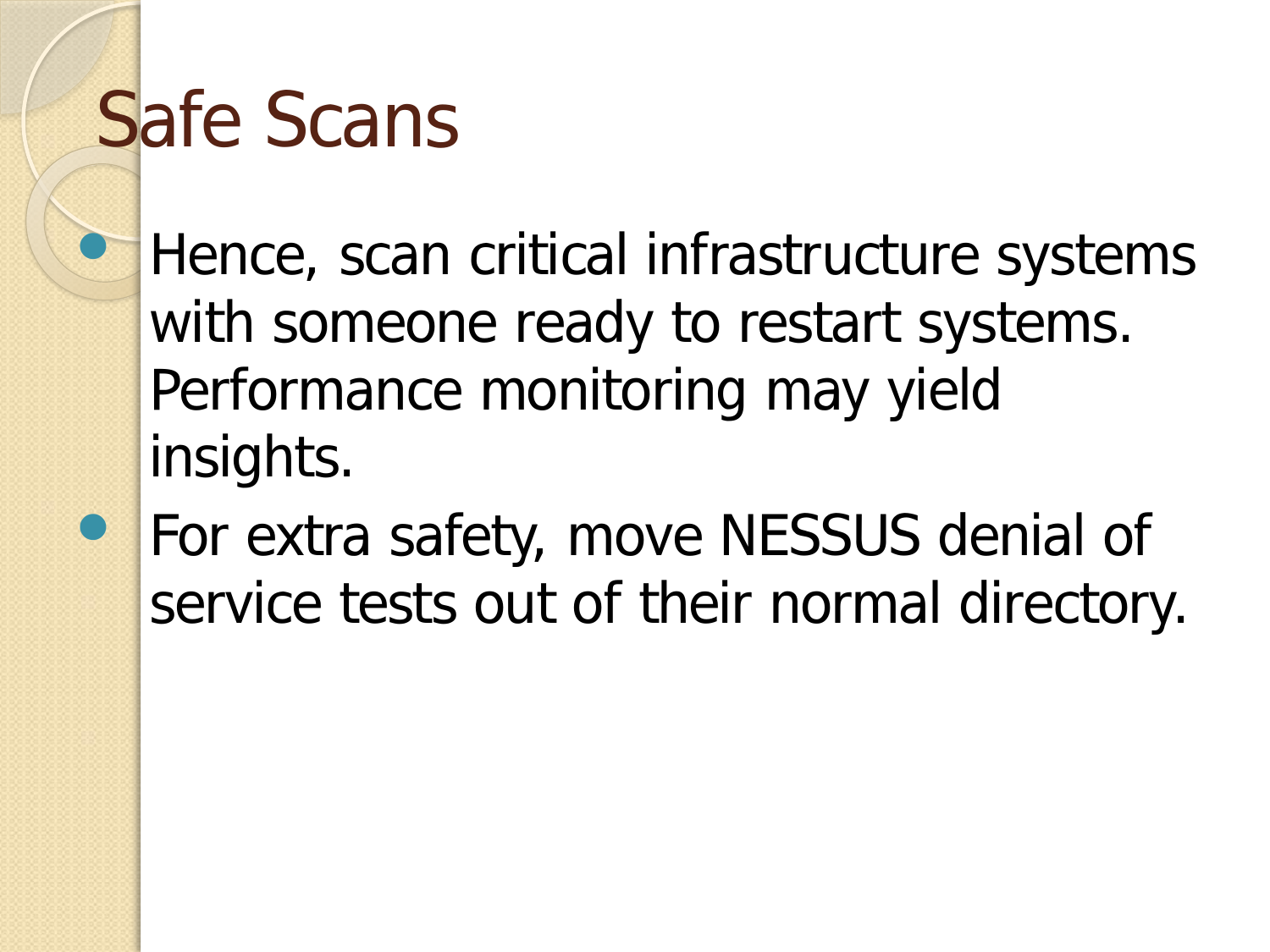

# Safe Scans
Hence, scan critical infrastructure systems with someone ready to restart systems.  Performance monitoring may yield insights.
For extra safety, move NESSUS denial of service tests out of their normal directory.